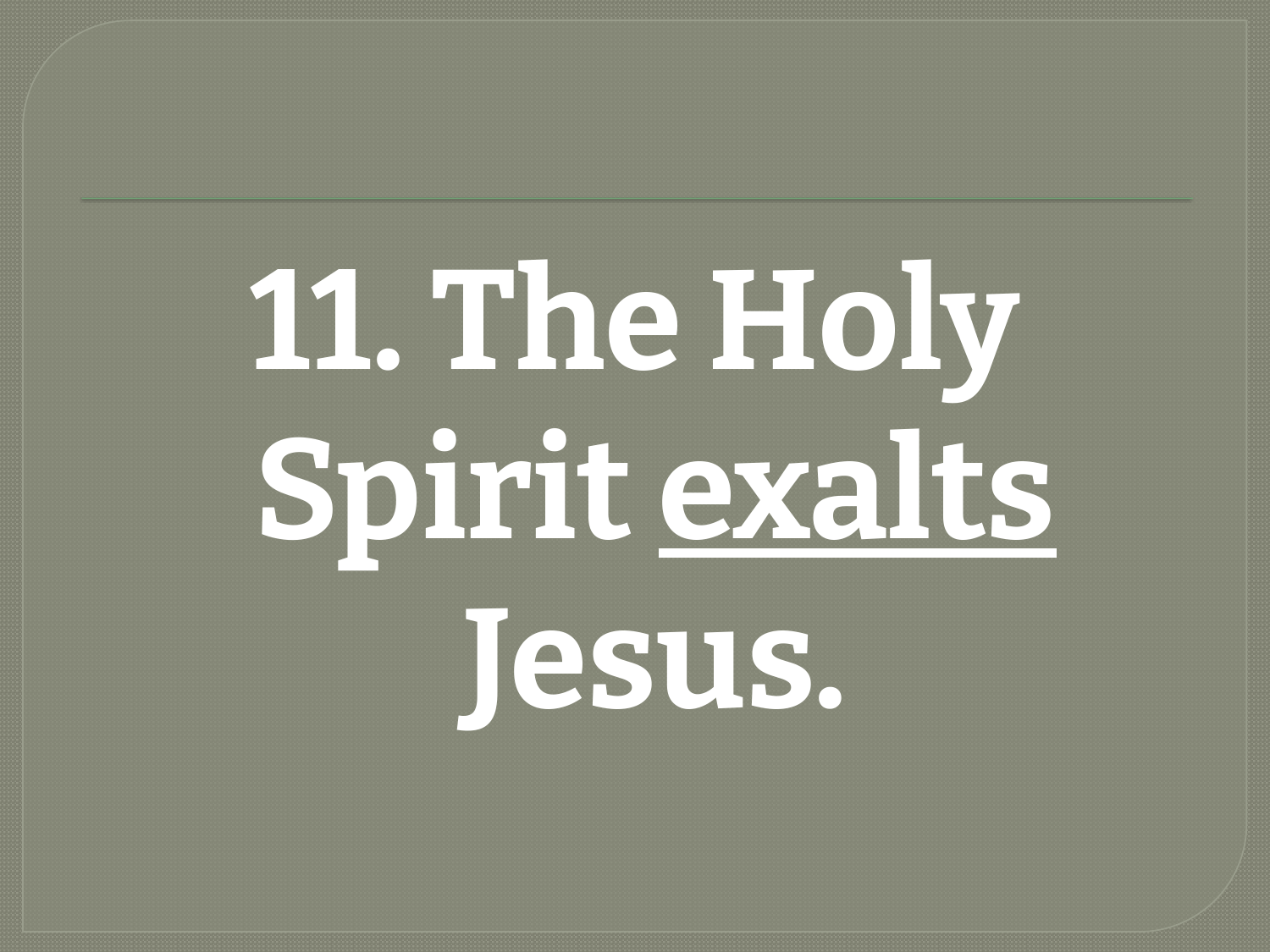

#
11. The Holy Spirit exalts Jesus.